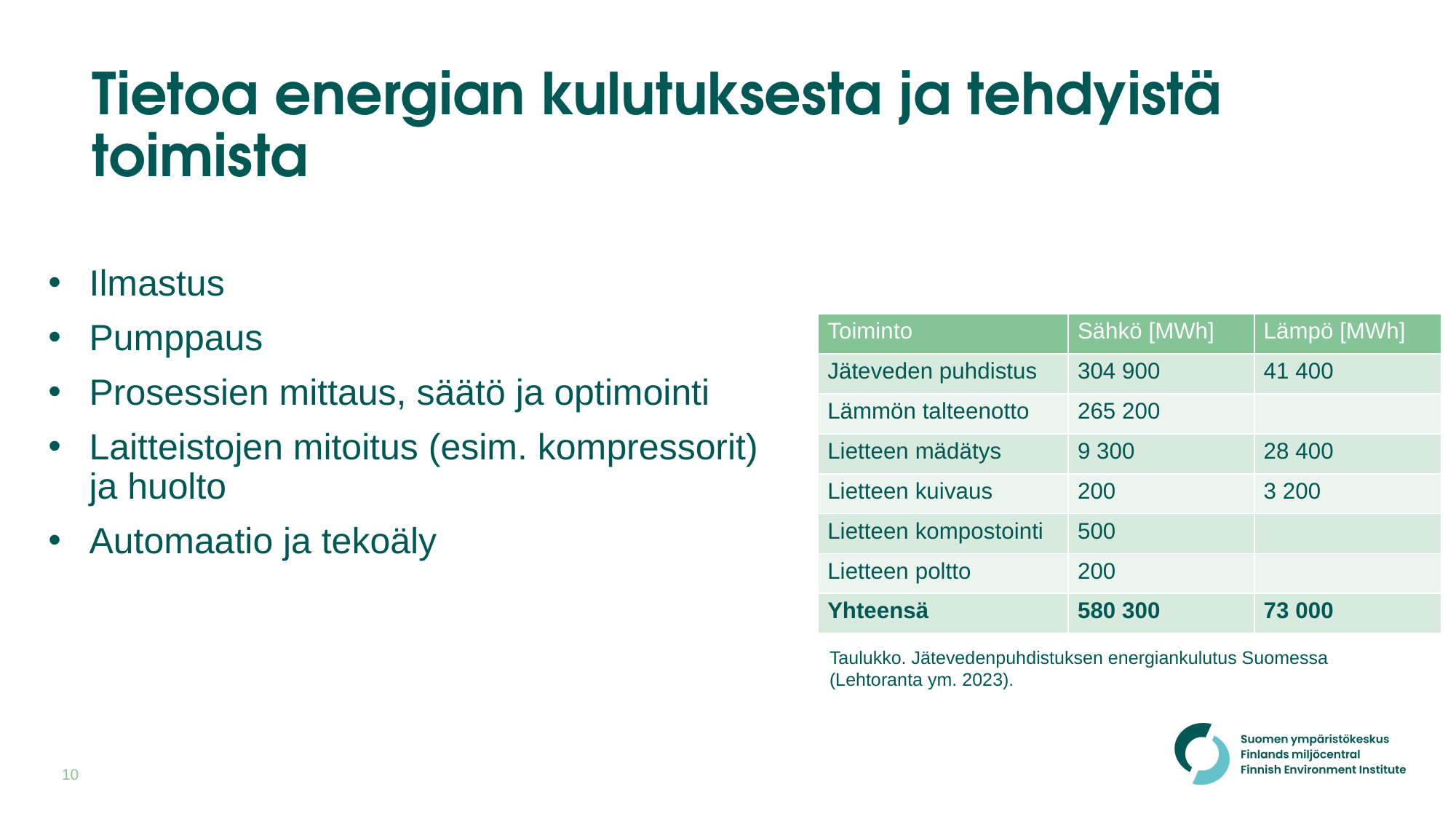

# Tietoa energian kulutuksesta ja tehdyistä toimista
Ilmastus
Pumppaus
Prosessien mittaus, säätö ja optimointi
Laitteistojen mitoitus (esim. kompressorit) ja huolto
Automaatio ja tekoäly
| Toiminto | Sähkö [MWh] | Lämpö [MWh] |
| --- | --- | --- |
| Jäteveden puhdistus | 304 900 | 41 400 |
| Lämmön talteenotto | 265 200 |  |
| Lietteen mädätys | 9 300 | 28 400 |
| Lietteen kuivaus | 200 | 3 200 |
| Lietteen kompostointi | 500 |  |
| Lietteen poltto | 200 |  |
| Yhteensä | 580 300 | 73 000 |
Taulukko. Jätevedenpuhdistuksen energiankulutus Suomessa
(Lehtoranta ym. 2023).